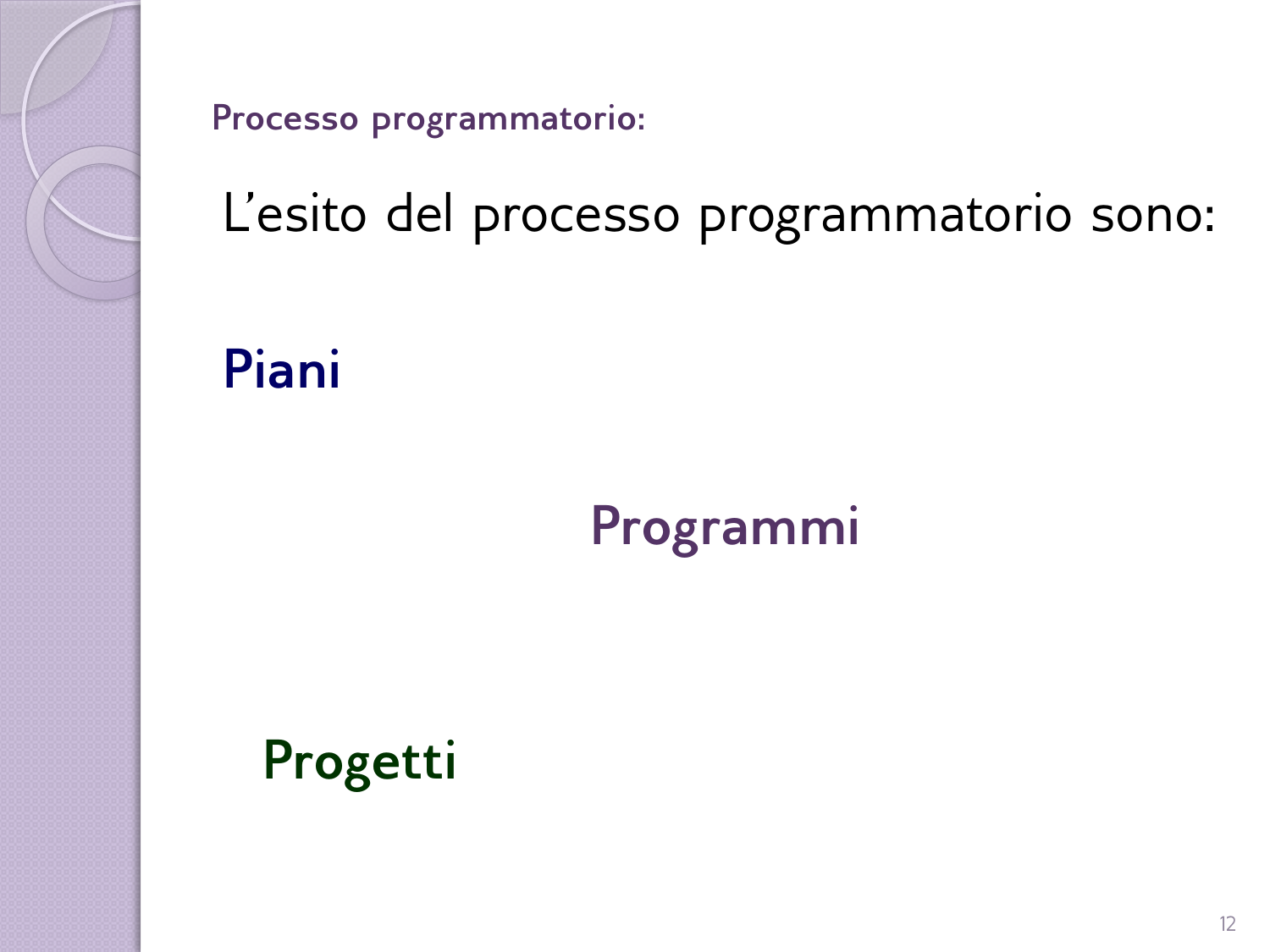

# Processo programmatorio:
L’esito del processo programmatorio sono:

Piani

Programmi

	Progetti

12